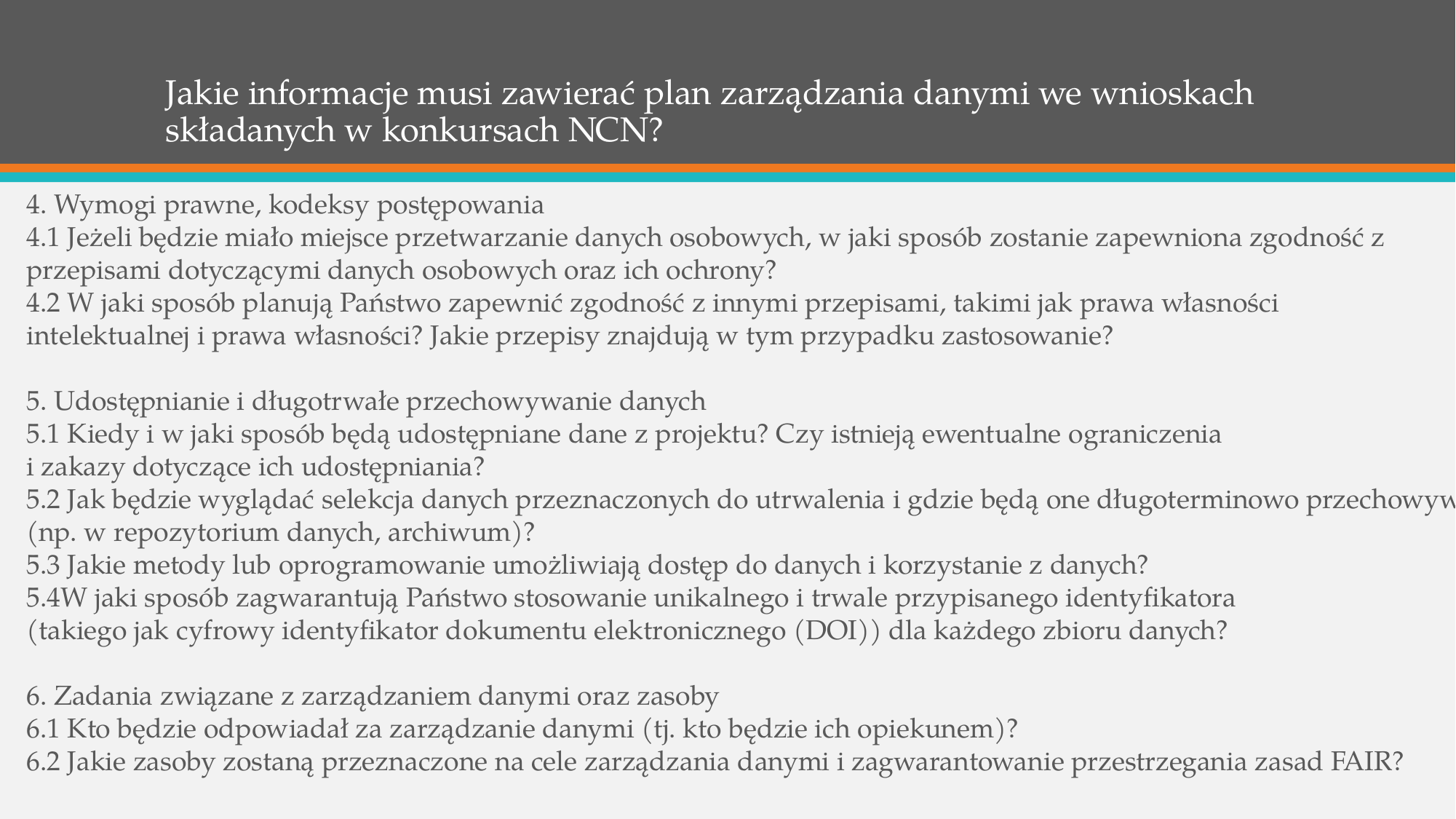

# Jakie informacje musi zawierać plan zarządzania danymi we wnioskach składanych w konkursach NCN?
4. Wymogi prawne, kodeksy postępowania
4.1 Jeżeli będzie miało miejsce przetwarzanie danych osobowych, w jaki sposób zostanie zapewniona zgodność z przepisami dotyczącymi danych osobowych oraz ich ochrony?
4.2 W jaki sposób planują Państwo zapewnić zgodność z innymi przepisami, takimi jak prawa własności
intelektualnej i prawa własności? Jakie przepisy znajdują w tym przypadku zastosowanie?

5. Udostępnianie i długotrwałe przechowywanie danych
5.1 Kiedy i w jaki sposób będą udostępniane dane z projektu? Czy istnieją ewentualne ograniczenia
i zakazy dotyczące ich udostępniania?
5.2 Jak będzie wyglądać selekcja danych przeznaczonych do utrwalenia i gdzie będą one długoterminowo przechowywane (np. w repozytorium danych, archiwum)?
5.3 Jakie metody lub oprogramowanie umożliwiają dostęp do danych i korzystanie z danych?
5.4W jaki sposób zagwarantują Państwo stosowanie unikalnego i trwale przypisanego identyfikatora
(takiego jak cyfrowy identyfikator dokumentu elektronicznego (DOI)) dla każdego zbioru danych?

6. Zadania związane z zarządzaniem danymi oraz zasoby
6.1 Kto będzie odpowiadał za zarządzanie danymi (tj. kto będzie ich opiekunem)?
6.2 Jakie zasoby zostaną przeznaczone na cele zarządzania danymi i zagwarantowanie przestrzegania zasad FAIR?